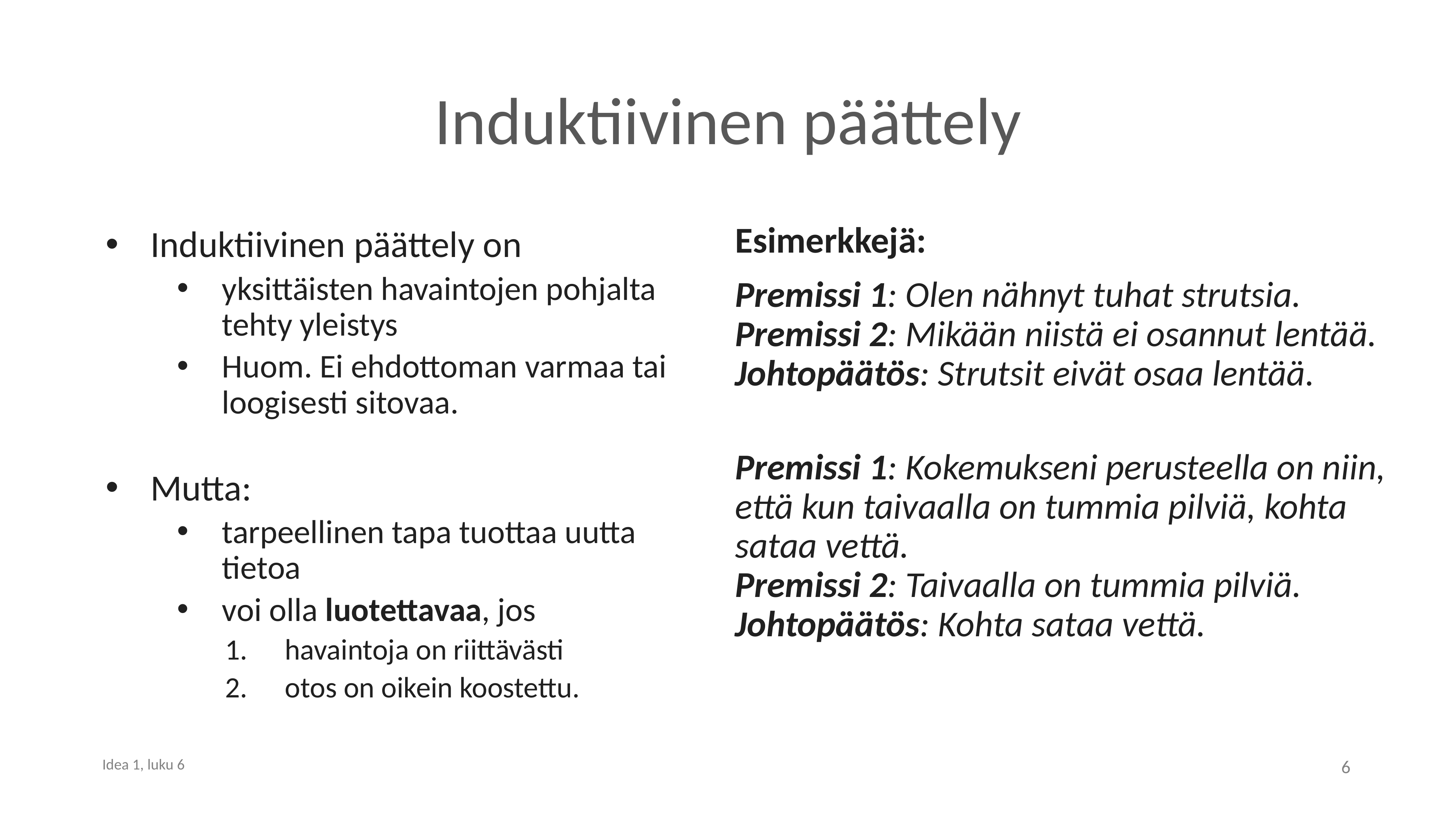

# Induktiivinen päättely
Esimerkkejä:
Premissi 1: Olen nähnyt tuhat strutsia.
Premissi 2: Mikään niistä ei osannut lentää.
Johtopäätös: Strutsit eivät osaa lentää.
Premissi 1: Kokemukseni perusteella on niin, että kun taivaalla on tummia pilviä, kohta sataa vettä.
Premissi 2: Taivaalla on tummia pilviä.
Johtopäätös: Kohta sataa vettä.

Induktiivinen päättely on
yksittäisten havaintojen pohjalta tehty yleistys
Huom. Ei ehdottoman varmaa tai loogisesti sitovaa.
Mutta:
tarpeellinen tapa tuottaa uutta tietoa
voi olla luotettavaa, jos
havaintoja on riittävästi
otos on oikein koostettu.

6
Idea 1, luku 6